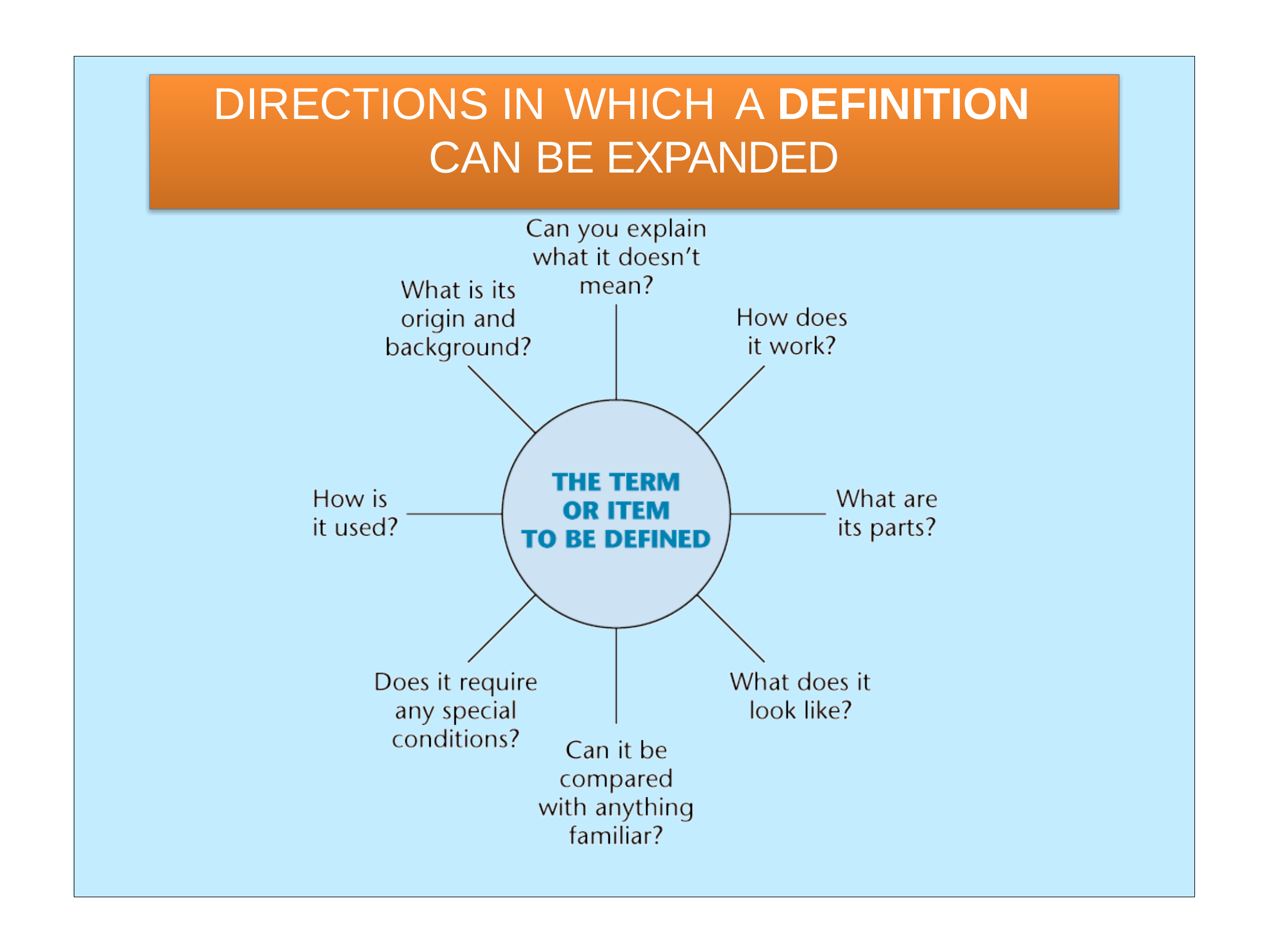

# DIRECTIONS IN  WHICH  A DEFINITION
CAN BE EXPANDED

65